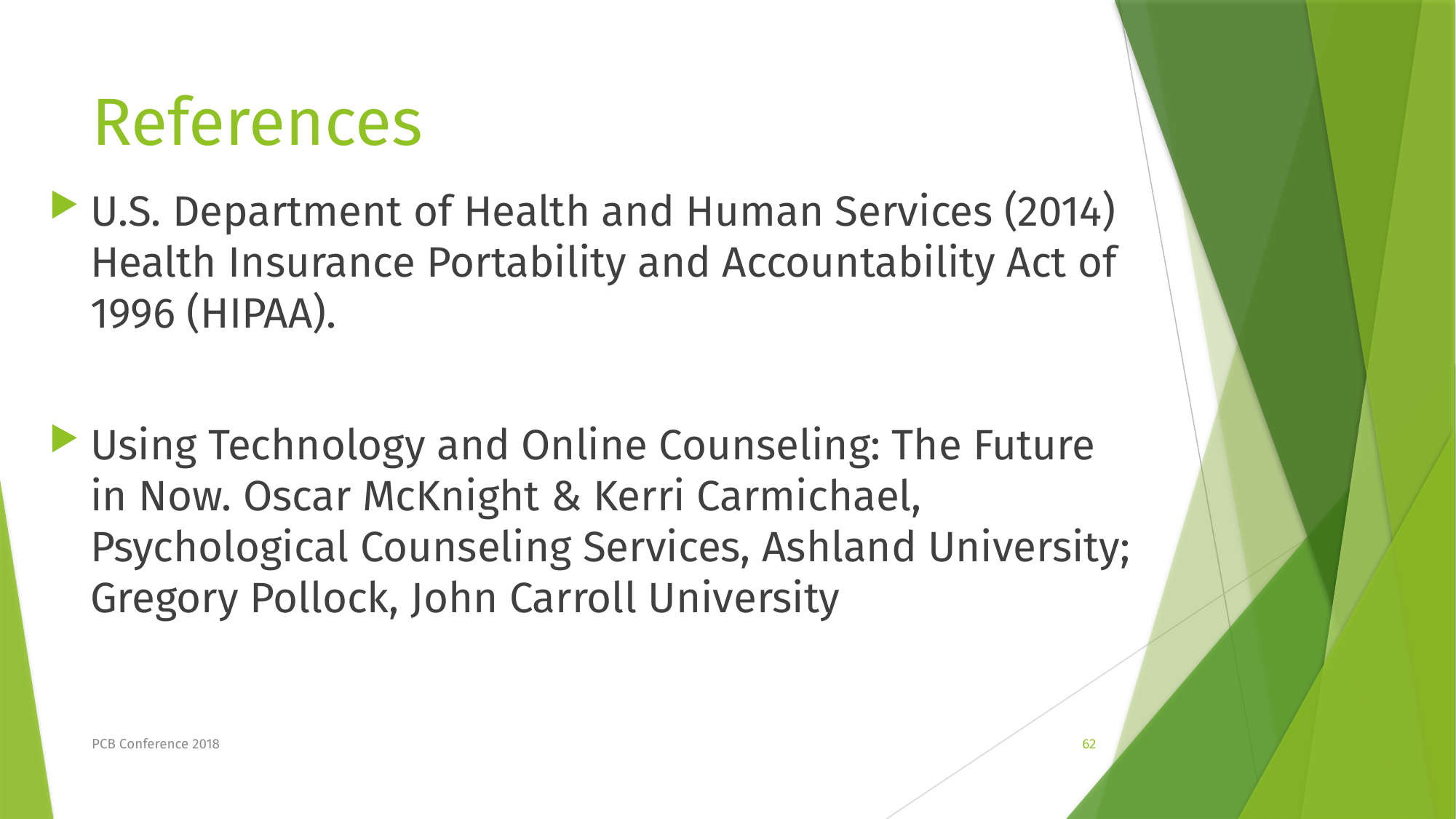

# References
U.S. Department of Health and Human Services (2014) Health Insurance Portability and Accountability Act of 1996 (HIPAA).

Using Technology and Online Counseling: The Future in Now. Oscar McKnight & Kerri Carmichael, Psychological Counseling Services, Ashland University; Gregory Pollock, John Carroll University
PCB Conference 2018
62